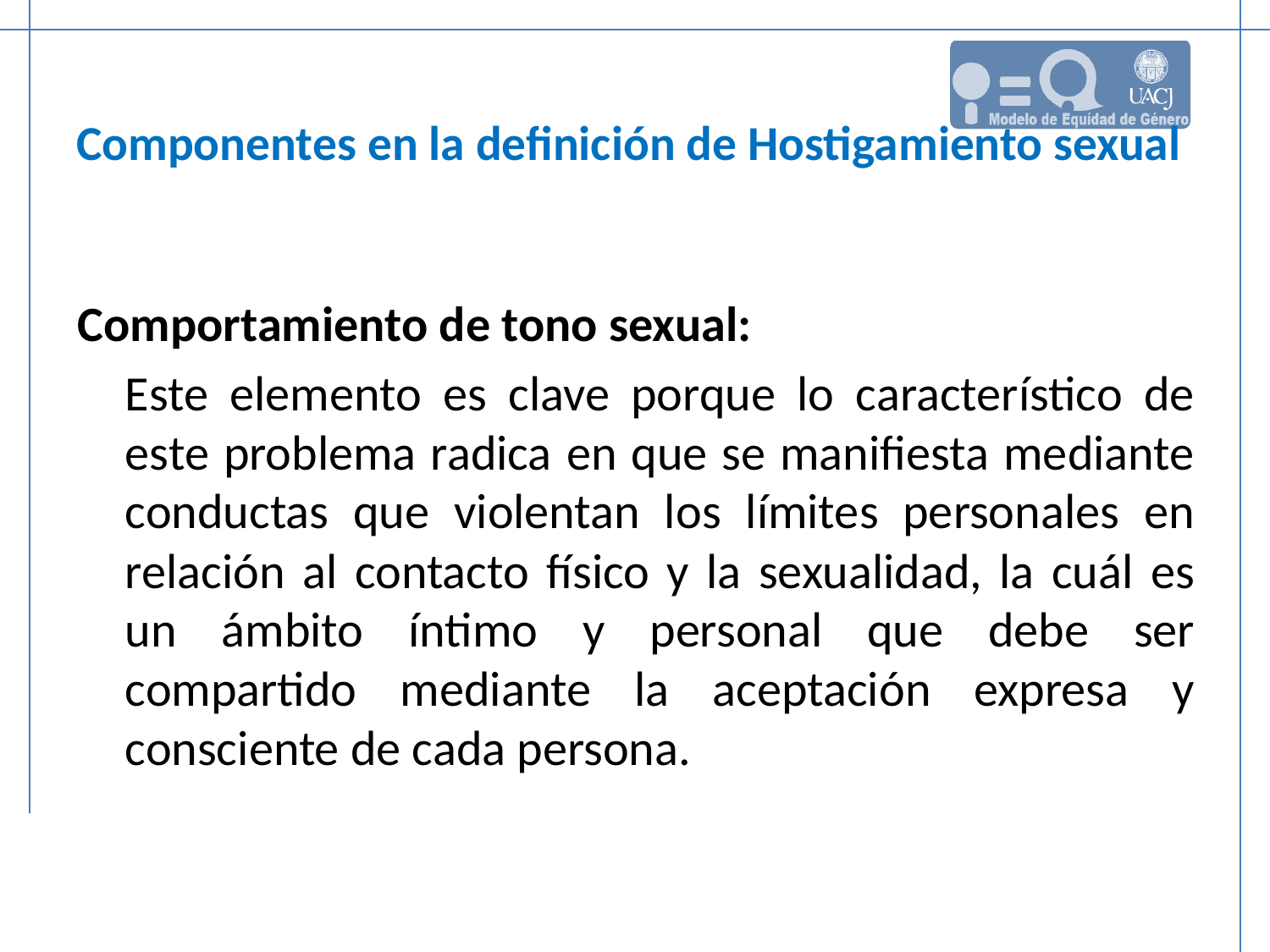

# Componentes en la definición de Hostigamiento sexual
Comportamiento de tono sexual:
	Este elemento es clave porque lo característico de este problema radica en que se manifiesta mediante conductas que violentan los límites personales en relación al contacto físico y la sexualidad, la cuál es un ámbito íntimo y personal que debe ser compartido mediante la aceptación expresa y consciente de cada persona.